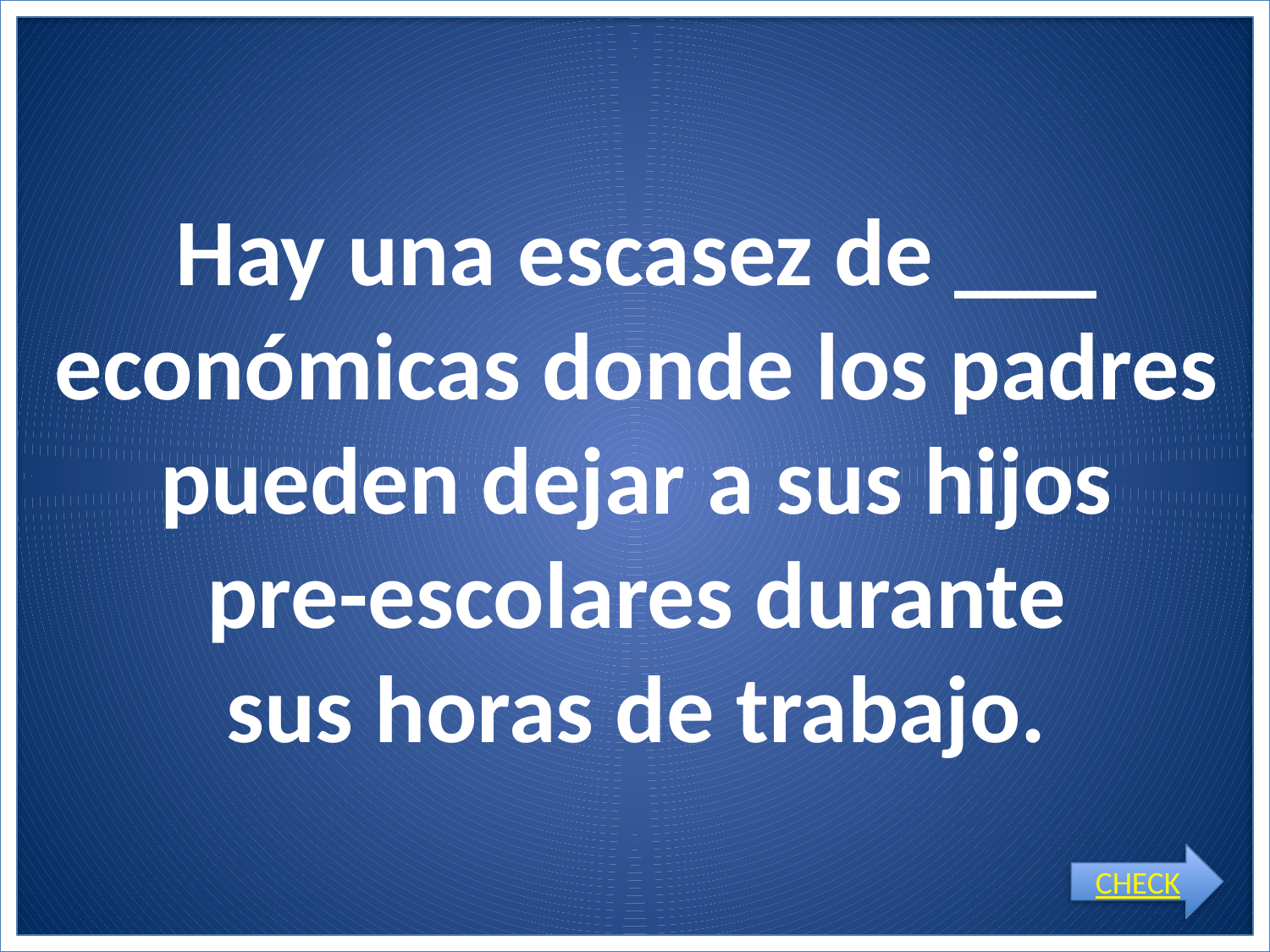

# Hay una escasez de ___ económicas donde los padres pueden dejar a sus hijos pre-escolares durante sus horas de trabajo.
CHECK